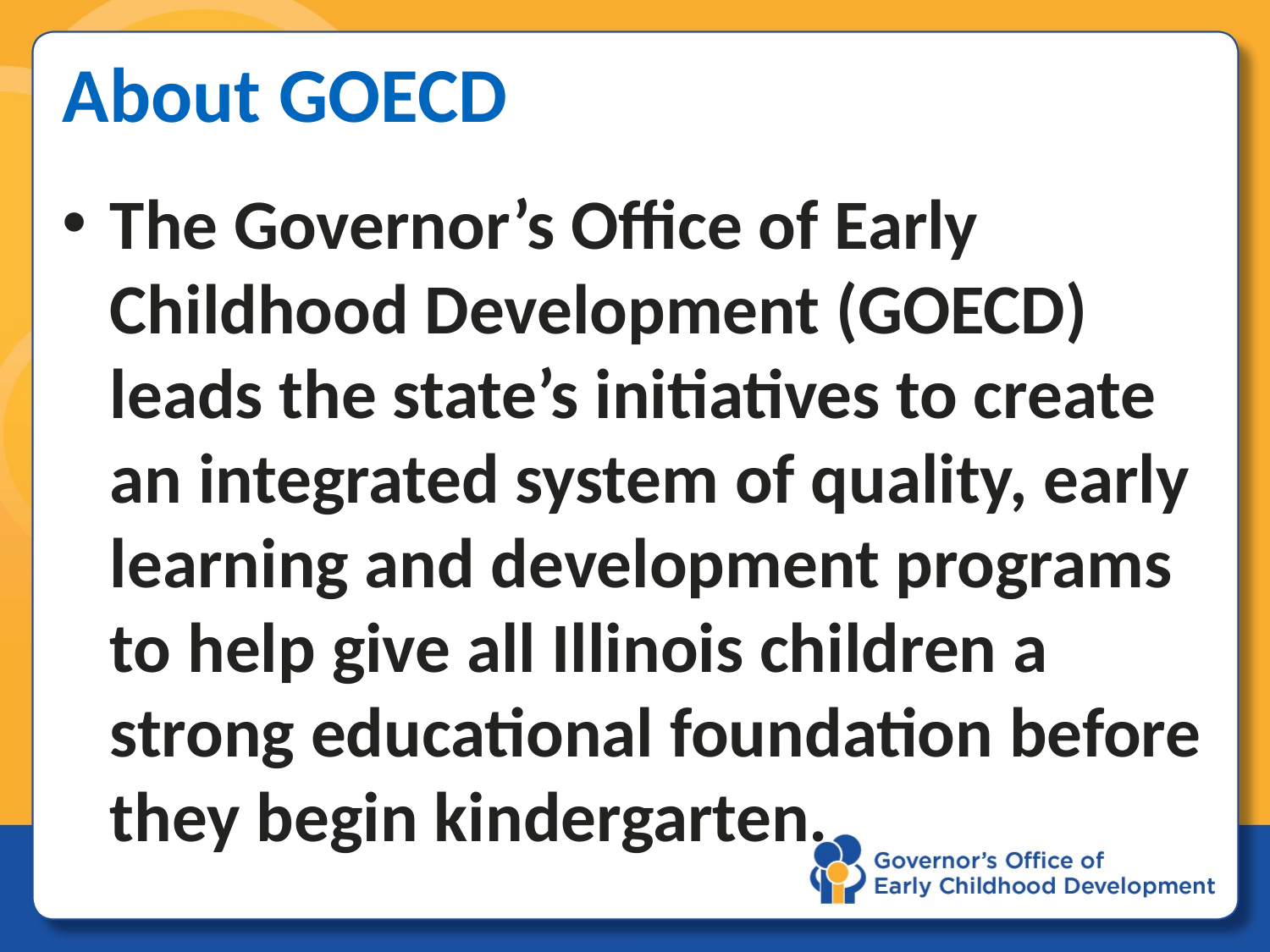

# About GOECD
The Governor’s Office of Early Childhood Development (GOECD) leads the state’s initiatives to create an integrated system of quality, early learning and development programs to help give all Illinois children a strong educational foundation before they begin kindergarten.